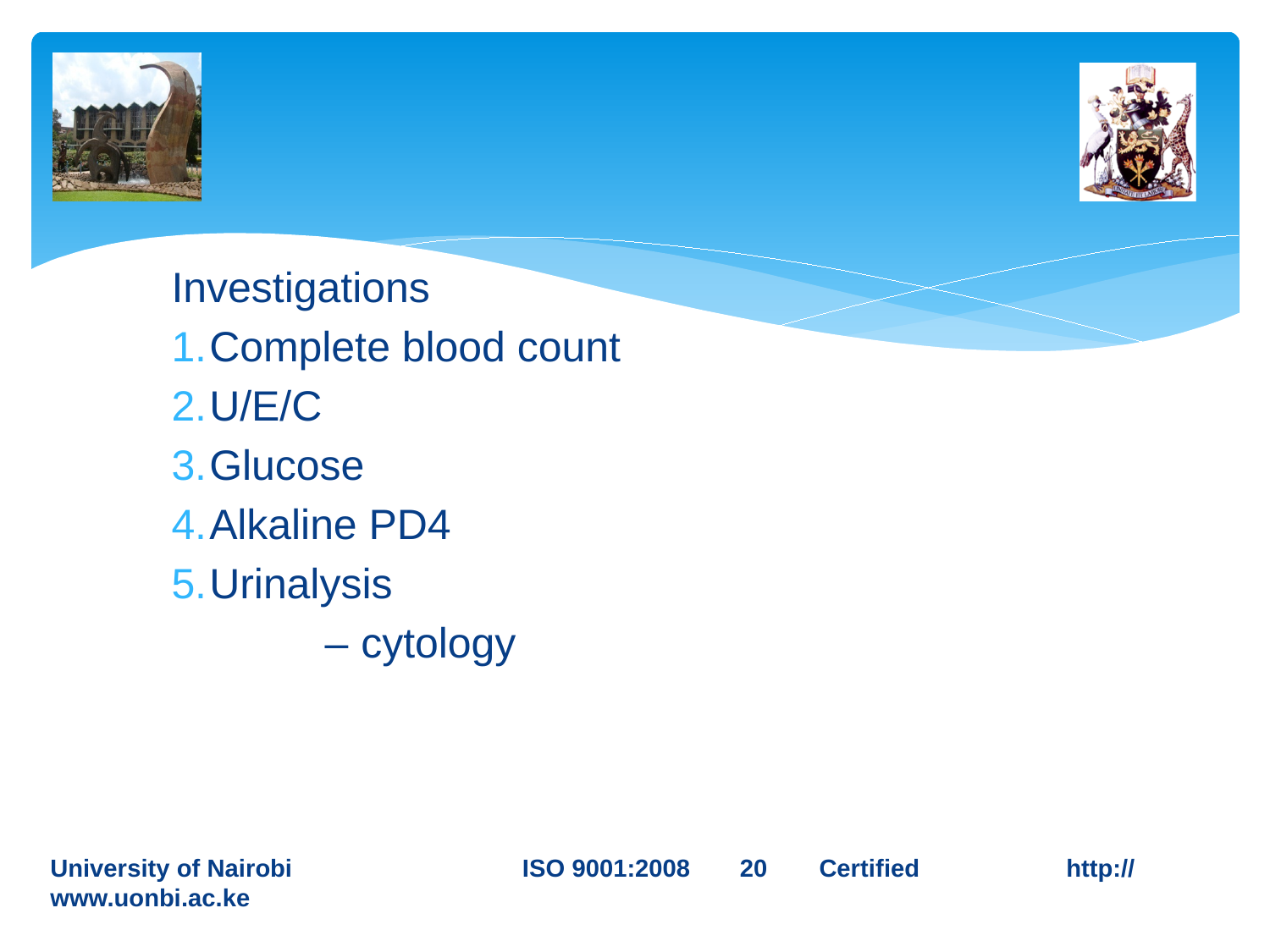

Investigations
Complete blood count
U/E/C
Glucose
Alkaline PD4
Urinalysis
             – cytology

University of Nairobi                                 ISO 9001:2008       20	 Certified 		http://www.uonbi.ac.ke